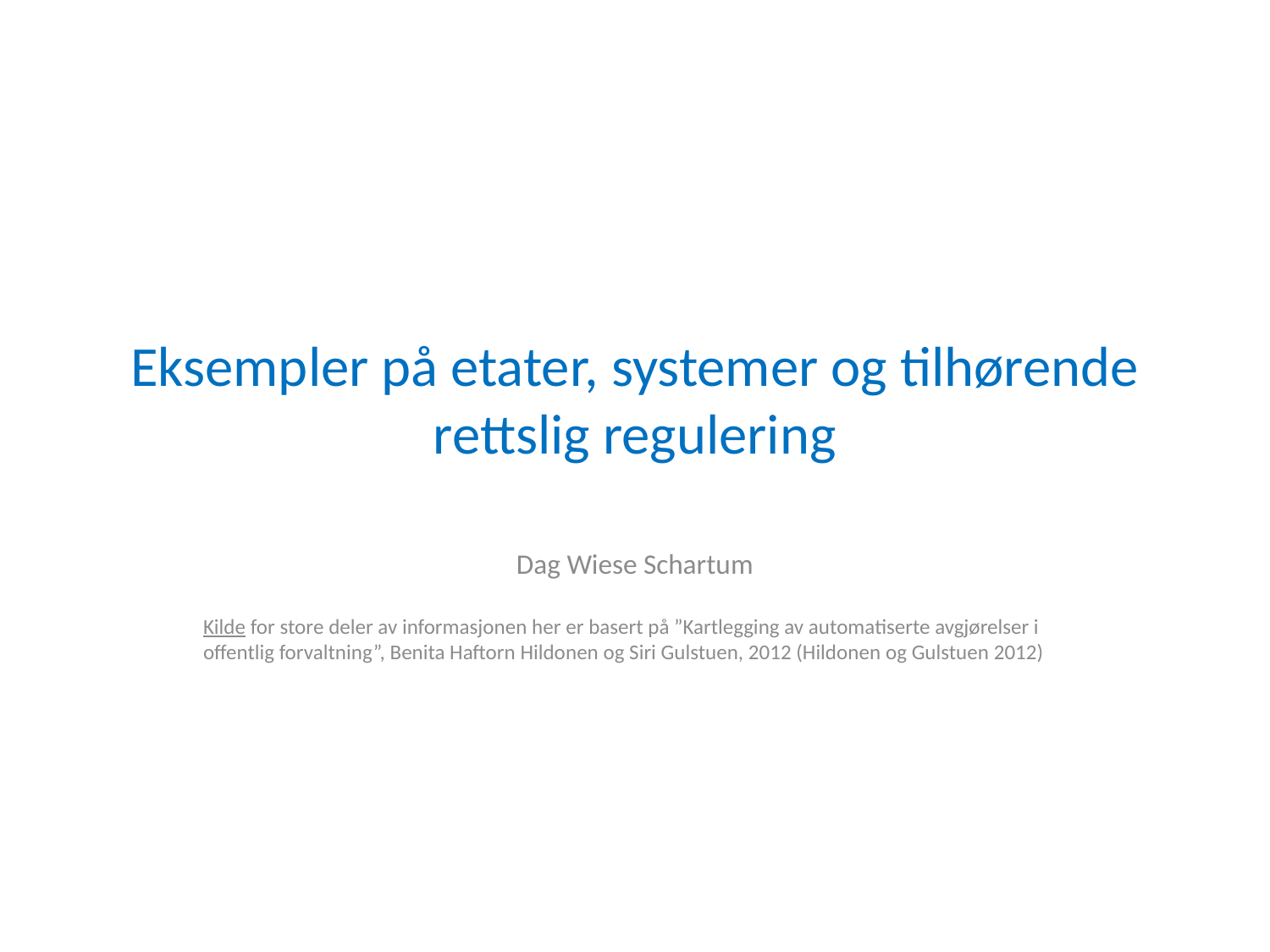

# Eksempler på etater, systemer og tilhørende rettslig regulering
Dag Wiese Schartum

Kilde for store deler av informasjonen her er basert på ”Kartlegging av automatiserte avgjørelser i offentlig forvaltning”, Benita Haftorn Hildonen og Siri Gulstuen, 2012 (Hildonen og Gulstuen 2012)